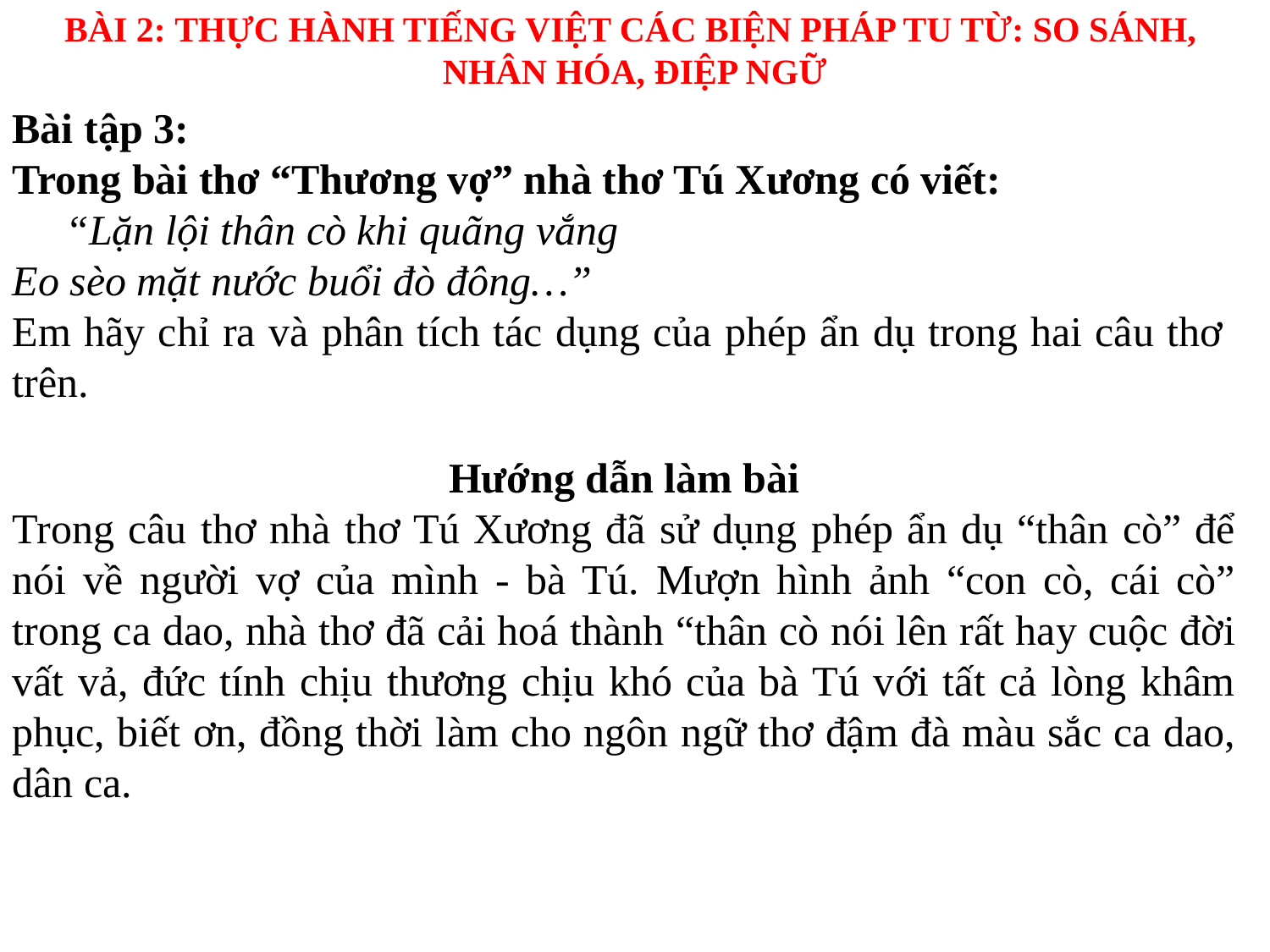

BÀI 2: THỰC HÀNH TIẾNG VIỆT CÁC BIỆN PHÁP TU TỪ: SO SÁNH,
NHÂN HÓA, ĐIỆP NGỮ

Bài tập 3:
Trong bài thơ “Thương vợ” nhà thơ Tú Xương có viết:
     “Lặn lội thân cò khi quãng vắng
Eo sèo mặt nước buổi đò đông…”
Em hãy chỉ ra và phân tích tác dụng của phép ẩn dụ trong hai câu thơ  trên.

Hướng dẫn làm bài
Trong câu thơ nhà thơ Tú Xương đã sử dụng phép ẩn dụ “thân cò” để nói về người vợ của mình - bà Tú. Mượn hình ảnh “con cò, cái cò” trong ca dao, nhà thơ đã cải hoá thành “thân cò nói lên rất hay cuộc đời vất vả, đức tính chịu thương chịu khó của bà Tú với tất cả lòng khâm phục, biết ơn, đồng thời làm cho ngôn ngữ thơ đậm đà màu sắc ca dao, dân ca.